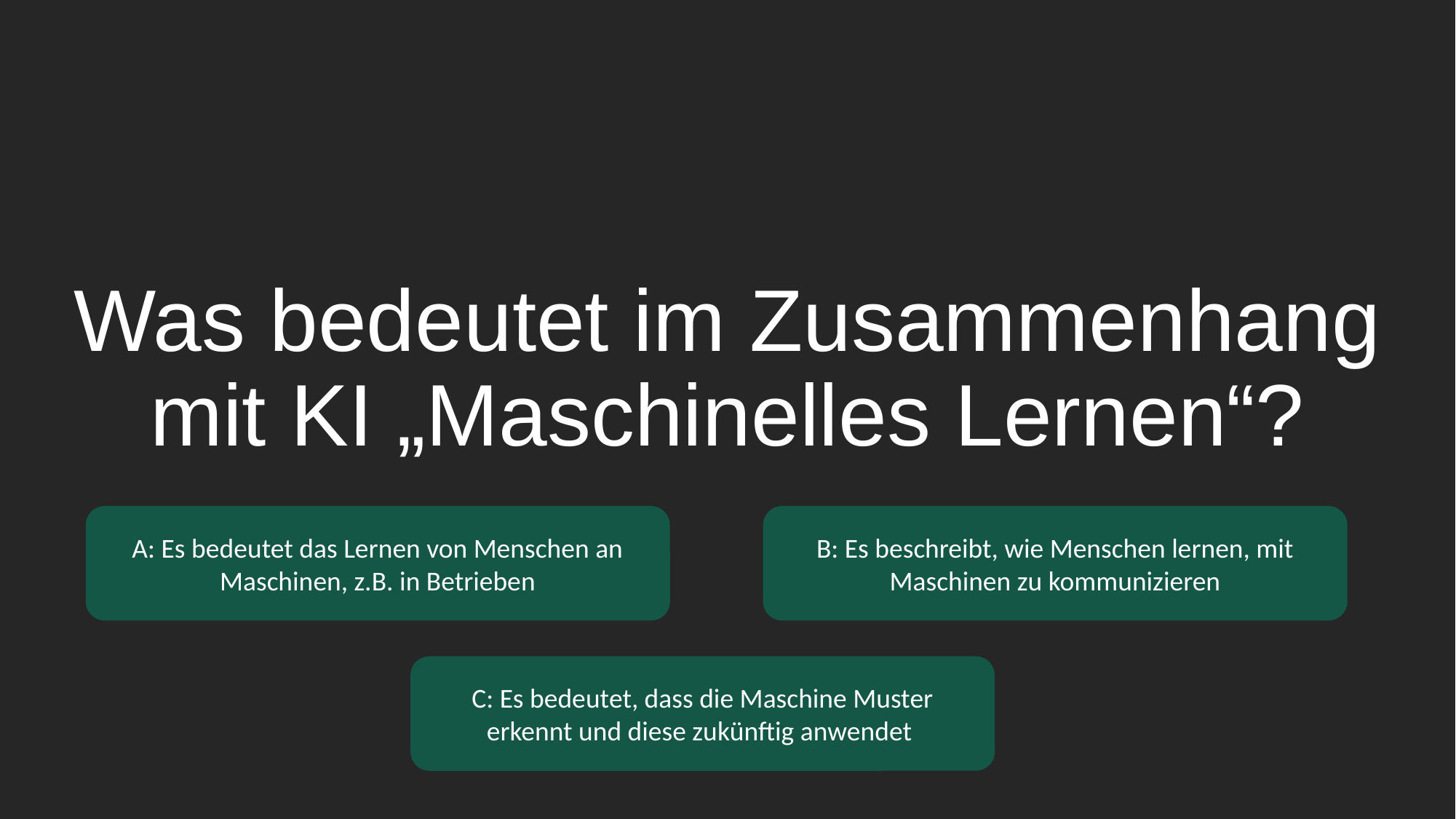

# Was bedeutet im Zusammenhang mit KI „Maschinelles Lernen“?
A: Es bedeutet das Lernen von Menschen an Maschinen, z.B. in Betrieben
B: Es beschreibt, wie Menschen lernen, mit Maschinen zu kommunizieren
C: Es bedeutet, dass die Maschine Muster erkennt und diese zukünftig anwendet